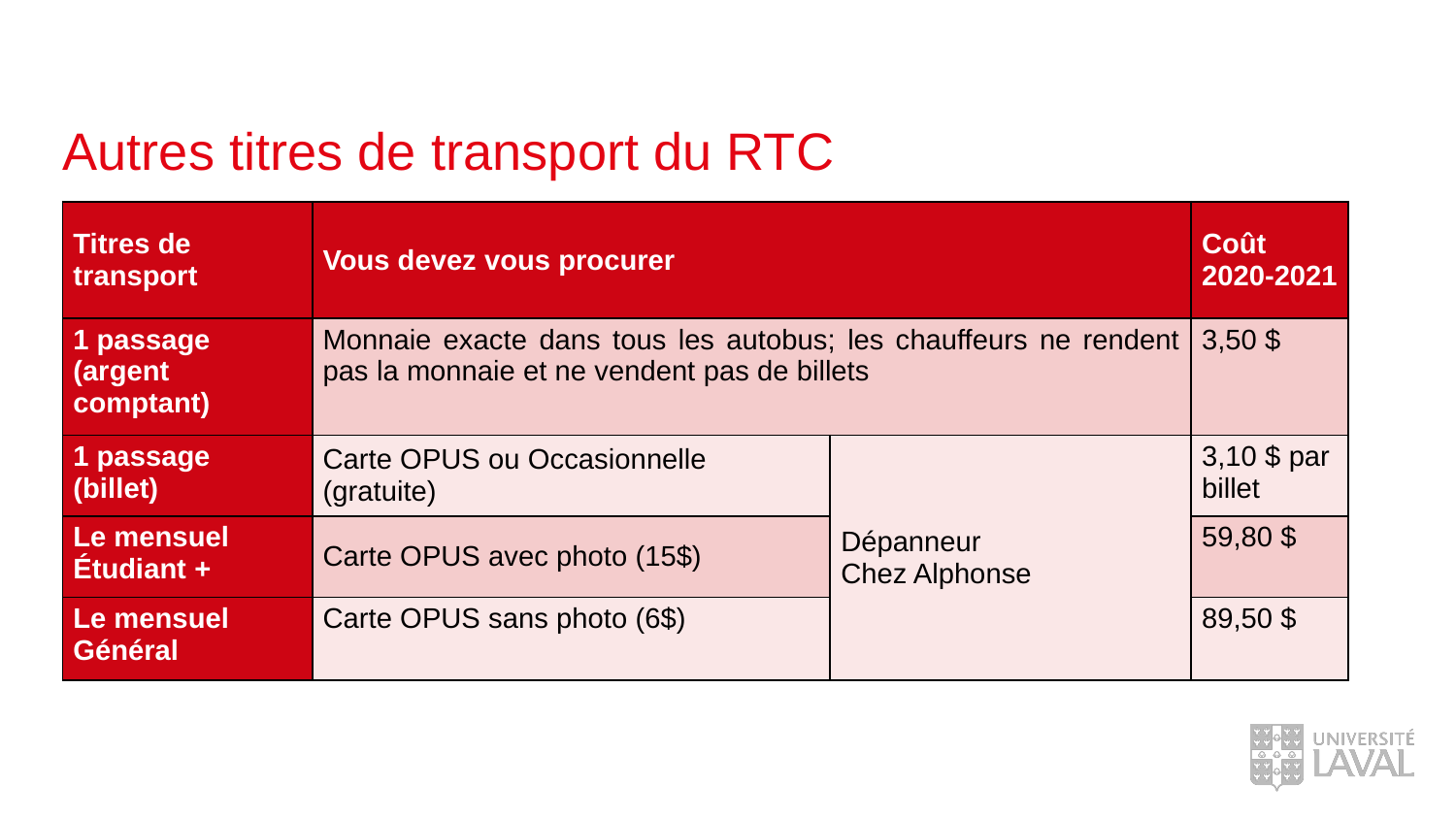

# Autres titres de transport du RTC
| Titres de transport​ | Vous devez vous procurer​ |  | Coût 2020-2021​ |
| --- | --- | --- | --- |
| 1 passage (argent comptant) ​ | Monnaie exacte dans tous les autobus; les chauffeurs ne rendent pas la monnaie et ne vendent pas de billets​ |  | 3,50 $​ |
| 1 passage (billet)​ | Carte OPUS ou Occasionnelle (gratuite)​ | Dépanneur​ Chez Alphonse​ | 3,10 $ par billet​ |
| Le mensuel Étudiant +​ | Carte OPUS avec photo (15$)​ |  | 59,80 $​ |
| Le mensuel Général​ | Carte OPUS sans photo (6$)​ |  | 89,50 $​ |